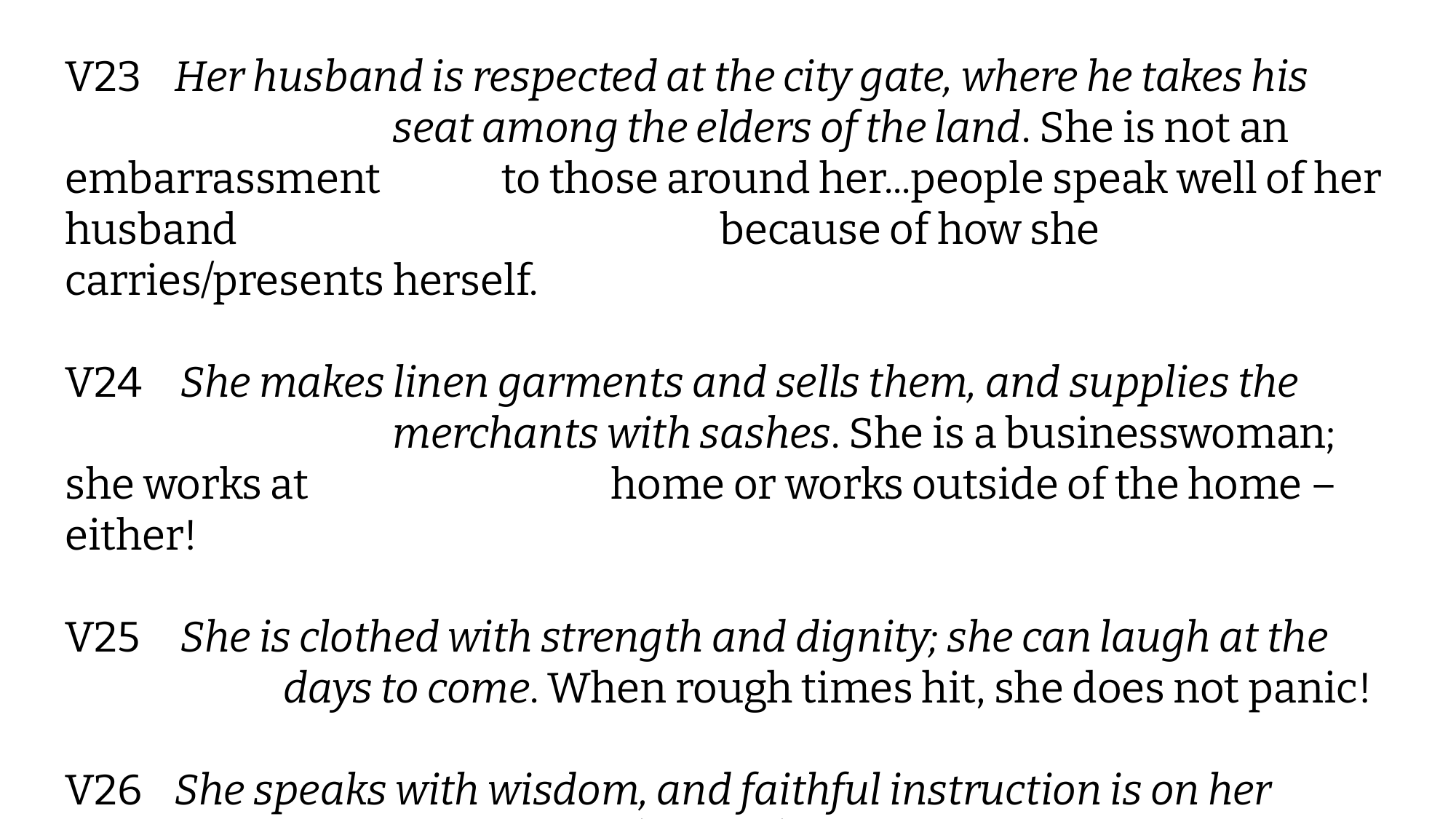

V23	Her husband is respected at the city gate, where he takes his 				seat among the elders of the land. She is not an embarrassment 		to those around her...people speak well of her husband 					because of how she carries/presents herself.

V24	 She makes linen garments and sells them, and supplies the 				merchants with sashes. She is a businesswoman; she works at 			home or works outside of the home – either!

V25	 She is clothed with strength and dignity; she can laugh at the 			days to come. When rough times hit, she does not panic!

V26	She speaks with wisdom, and faithful instruction is on her 					hands (tongue). Not careless, mean, thoughtless words!